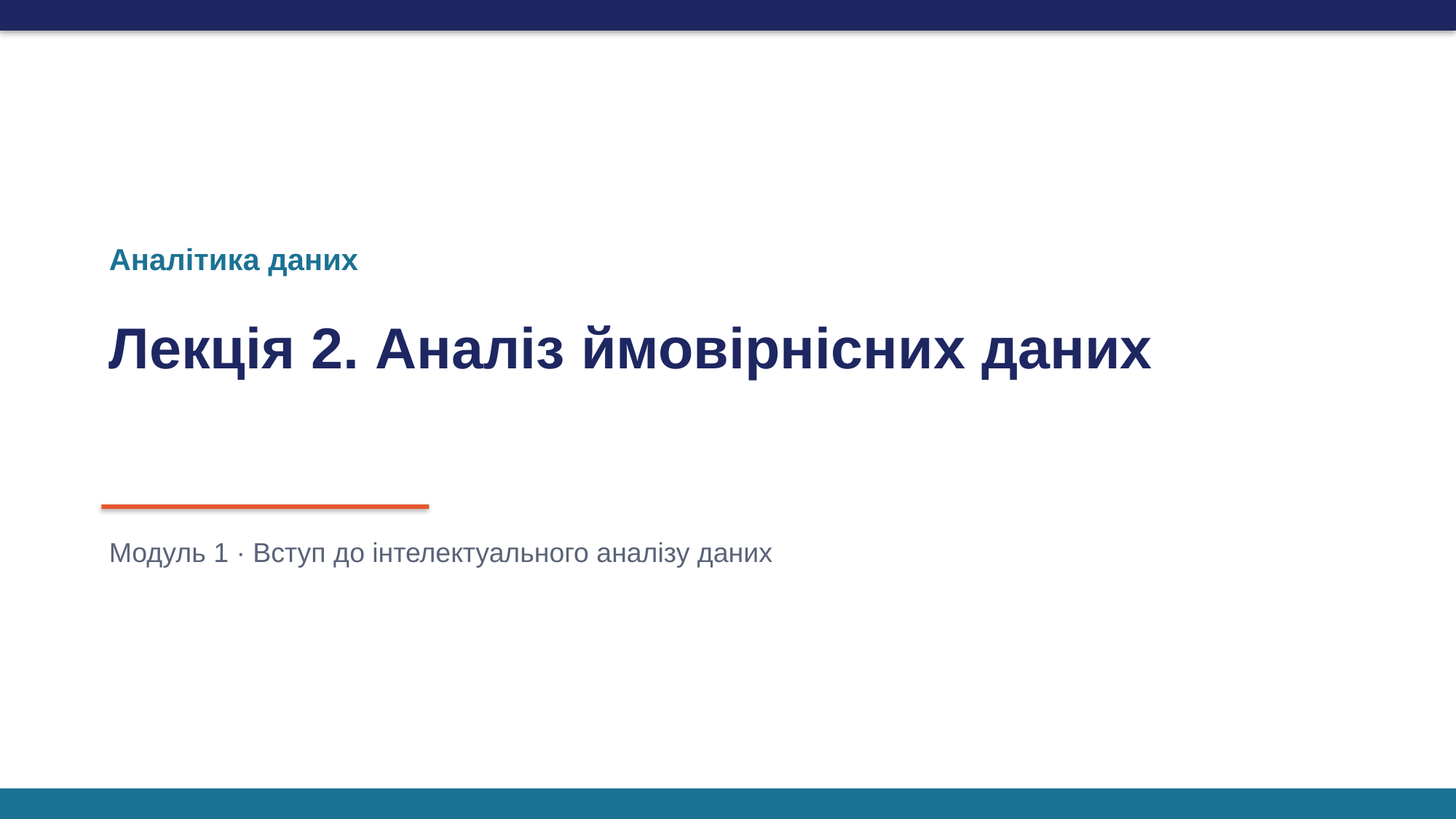

Аналітика даних
Лекція 2. Аналіз ймовірнісних даних

Модуль 1 · Вступ до інтелектуального аналізу даних